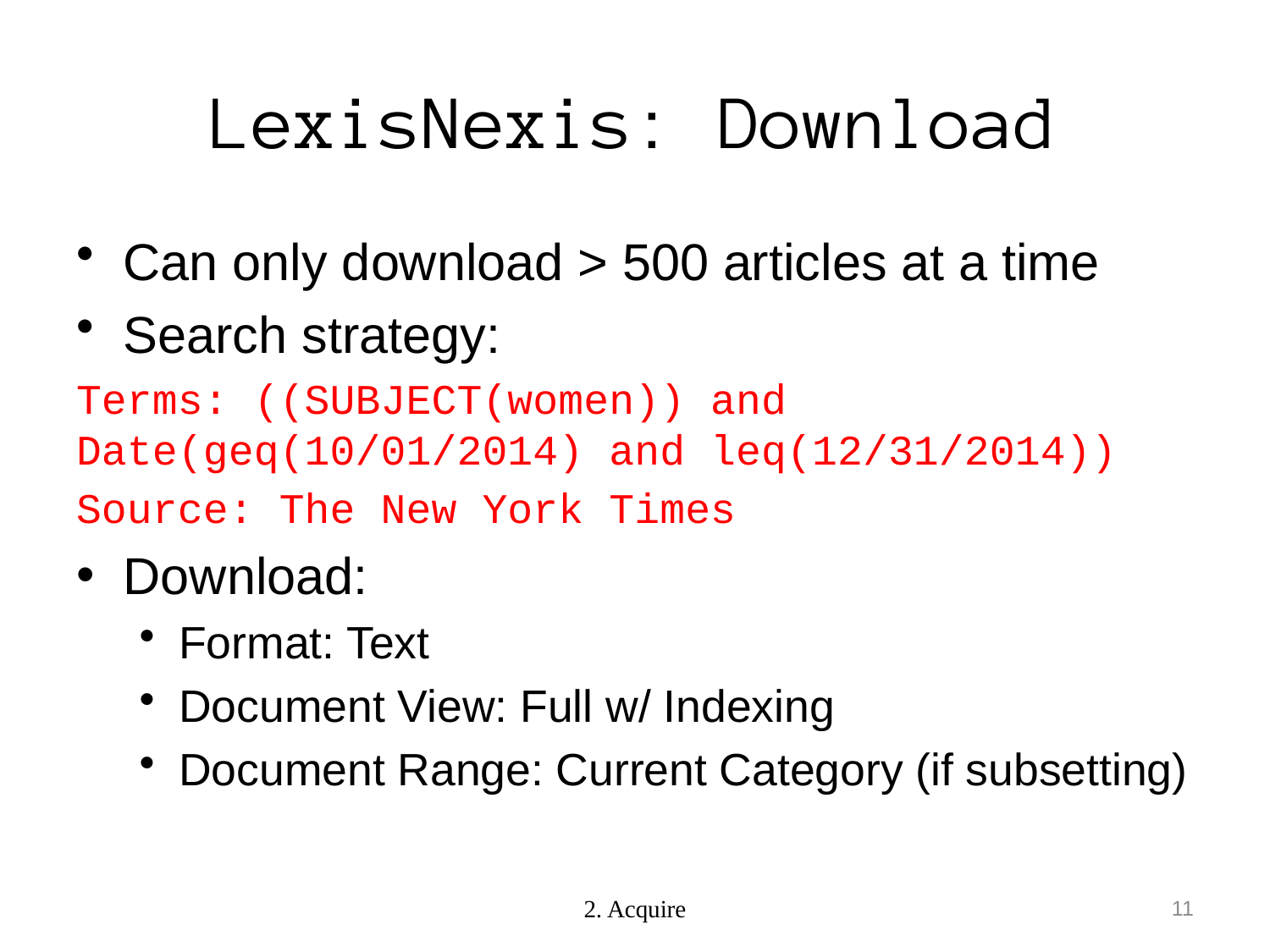

# LexisNexis: Download
Can only download > 500 articles at a time
Search strategy:
Terms: ((SUBJECT(women)) and Date(geq(10/01/2014) and leq(12/31/2014))
Source: The New York Times
Download:
Format: Text
Document View: Full w/ Indexing
Document Range: Current Category (if subsetting)

2. Acquire
11